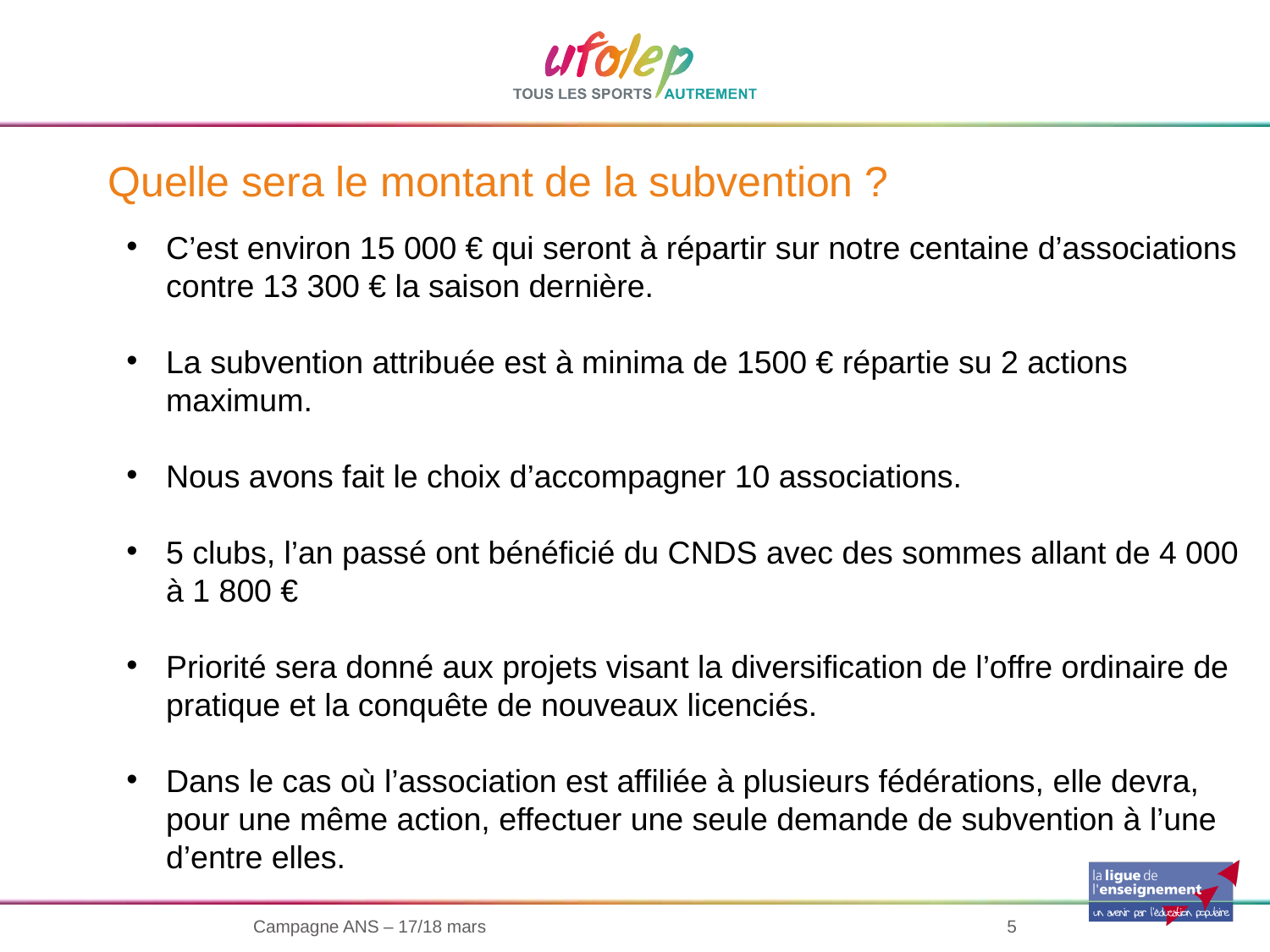

# Quelle sera le montant de la subvention ?
C’est environ 15 000 € qui seront à répartir sur notre centaine d’associations contre 13 300 € la saison dernière.

La subvention attribuée est à minima de 1500 € répartie su 2 actions maximum.

Nous avons fait le choix d’accompagner 10 associations.

5 clubs, l’an passé ont bénéficié du CNDS avec des sommes allant de 4 000 à 1 800 €

Priorité sera donné aux projets visant la diversification de l’offre ordinaire de pratique et la conquête de nouveaux licenciés.

Dans le cas où l’association est affiliée à plusieurs fédérations, elle devra, pour une même action, effectuer une seule demande de subvention à l’une d’entre elles.